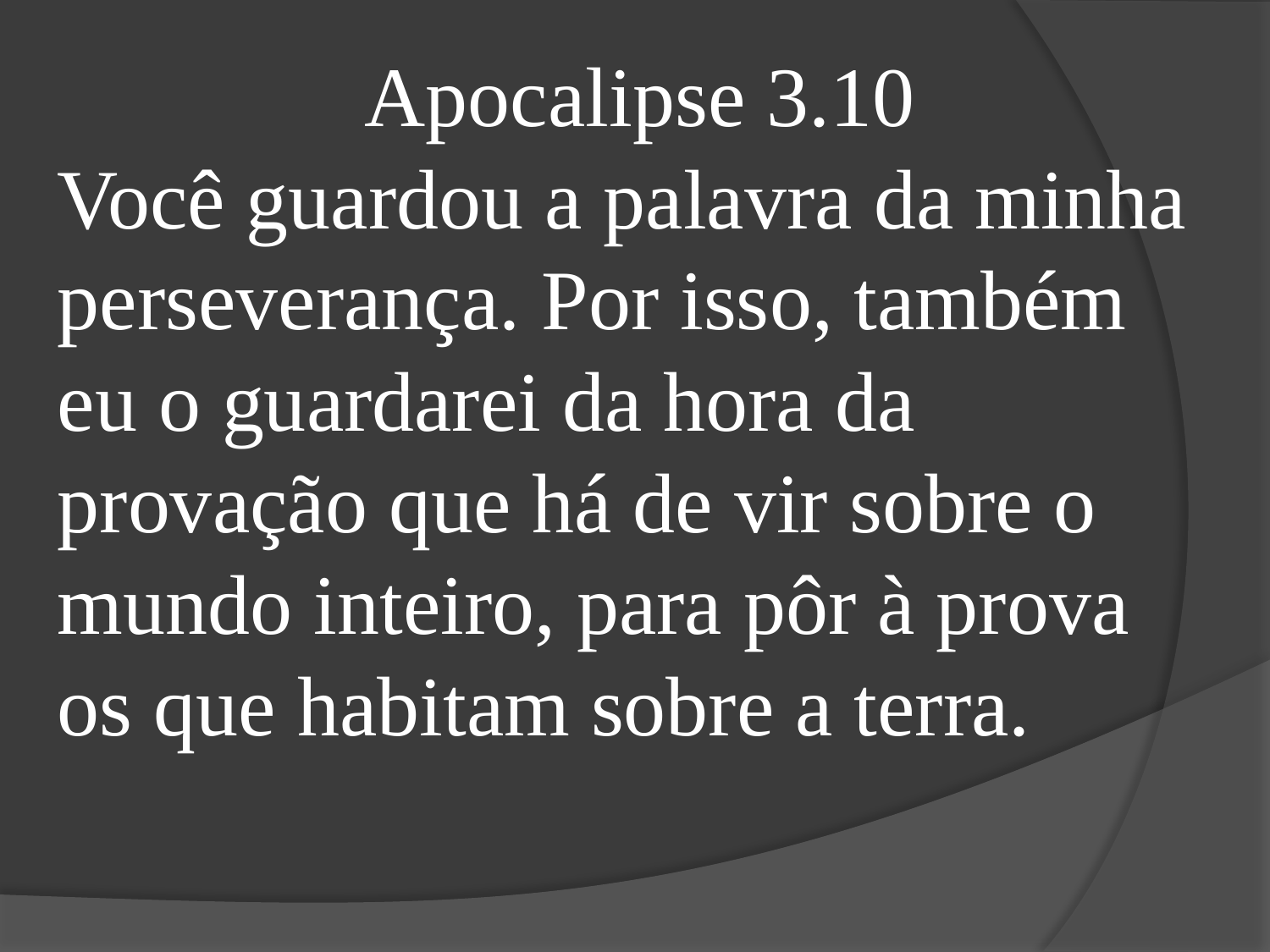

Apocalipse 3.10
Você guardou a palavra da minha perseverança. Por isso, também eu o guardarei da hora da provação que há de vir sobre o mundo inteiro, para pôr à prova os que habitam sobre a terra.